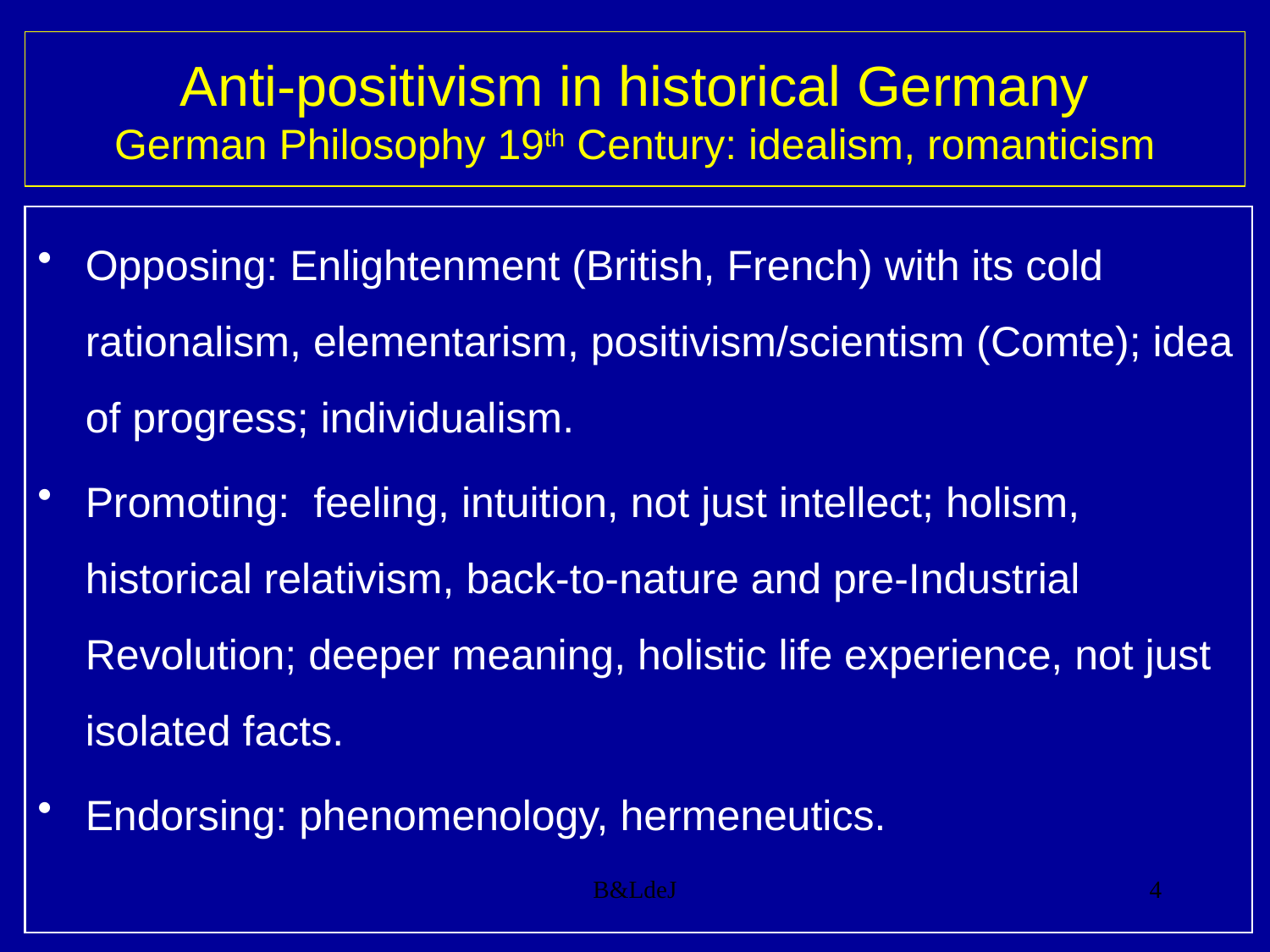

# Anti-positivism in historical Germany German Philosophy 19th Century: idealism, romanticism
Opposing: Enlightenment (British, French) with its cold rationalism, elementarism, positivism/scientism (Comte); idea of progress; individualism.
Promoting:  feeling, intuition, not just intellect; holism, historical relativism, back-to-nature and pre-Industrial Revolution; deeper meaning, holistic life experience, not just isolated facts.
Endorsing: phenomenology, hermeneutics.
B&LdeJ
4